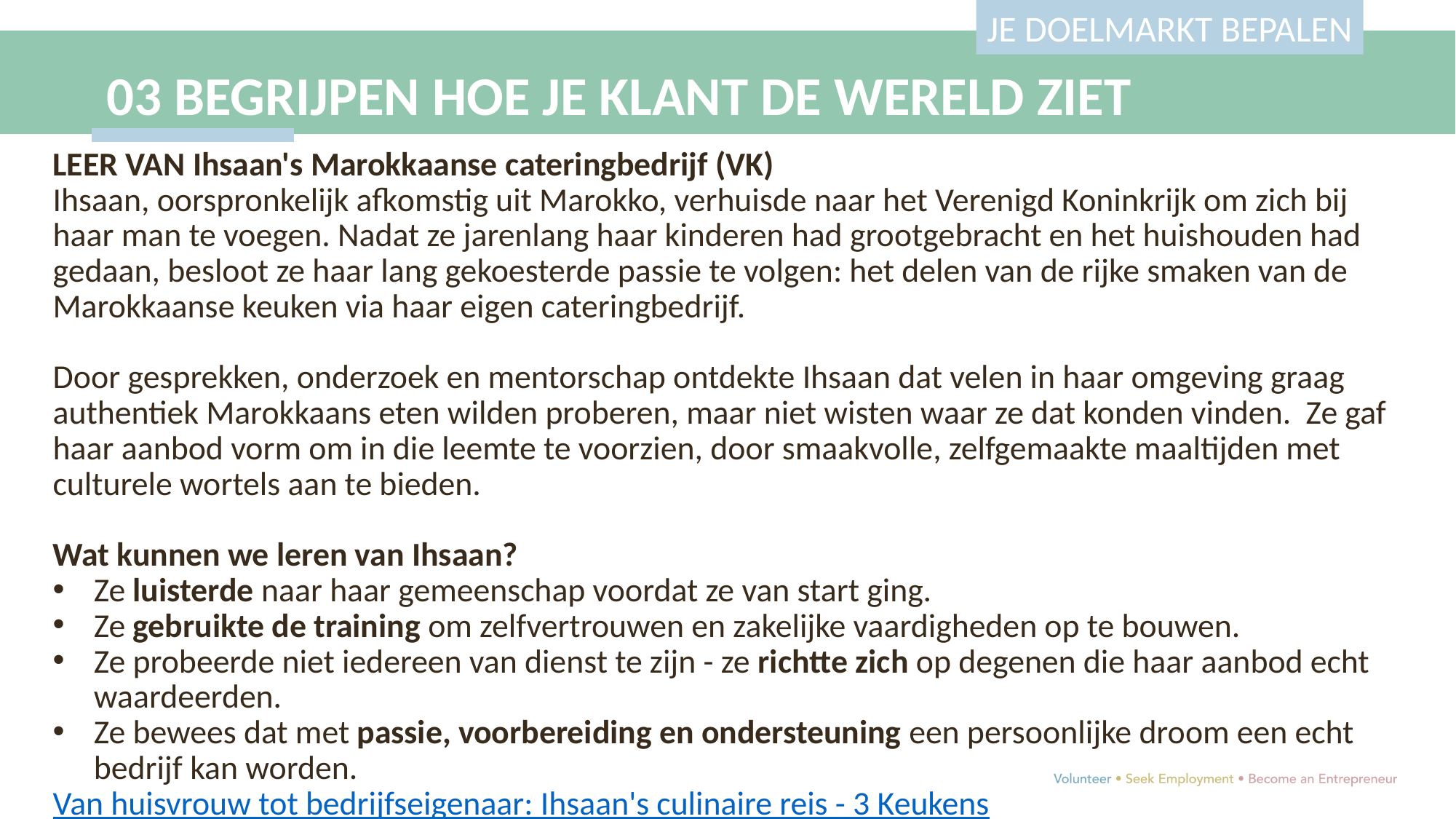

JE DOELMARKT BEPALEN
03 BEGRIJPEN HOE JE KLANT DE WERELD ZIET
LEER VAN Ihsaan's Marokkaanse cateringbedrijf (VK)
Ihsaan, oorspronkelijk afkomstig uit Marokko, verhuisde naar het Verenigd Koninkrijk om zich bij haar man te voegen. Nadat ze jarenlang haar kinderen had grootgebracht en het huishouden had gedaan, besloot ze haar lang gekoesterde passie te volgen: het delen van de rijke smaken van de Marokkaanse keuken via haar eigen cateringbedrijf.

Door gesprekken, onderzoek en mentorschap ontdekte Ihsaan dat velen in haar omgeving graag authentiek Marokkaans eten wilden proberen, maar niet wisten waar ze dat konden vinden.  Ze gaf haar aanbod vorm om in die leemte te voorzien, door smaakvolle, zelfgemaakte maaltijden met culturele wortels aan te bieden.

Wat kunnen we leren van Ihsaan?
Ze luisterde naar haar gemeenschap voordat ze van start ging.
Ze gebruikte de training om zelfvertrouwen en zakelijke vaardigheden op te bouwen.
Ze probeerde niet iedereen van dienst te zijn - ze richtte zich op degenen die haar aanbod echt waardeerden.
Ze bewees dat met passie, voorbereiding en ondersteuning een persoonlijke droom een echt bedrijf kan worden.
Van huisvrouw tot bedrijfseigenaar: Ihsaan's culinaire reis - 3 Keukens